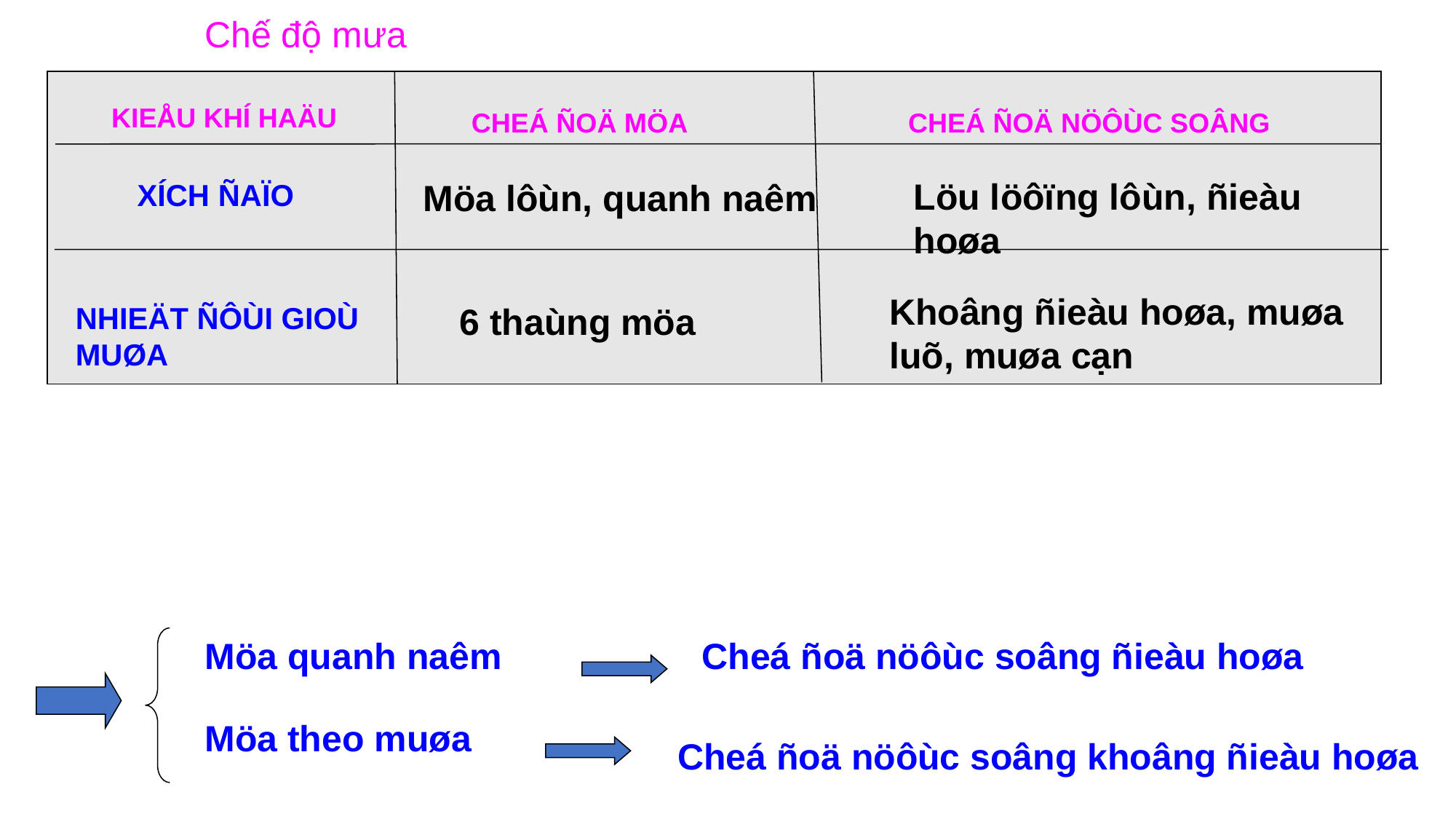

Chế độ mưa

KIEÅU KHÍ HAÄU
CHEÁ ÑOÄ MÖA
CHEÁ ÑOÄ NÖÔÙC SOÂNG

Löu löôïng lôùn, ñieàu hoøa
Möa lôùn, quanh naêm
XÍCH ÑAÏO

Khoâng ñieàu hoøa, muøa luõ, muøa cạn
6 thaùng möa
NHIEÄT ÑÔÙI GIOÙ MUØA

Möa quanh naêm
Cheá ñoä nöôùc soâng ñieàu hoøa

Möa theo muøa
Cheá ñoä nöôùc soâng khoâng ñieàu hoøa